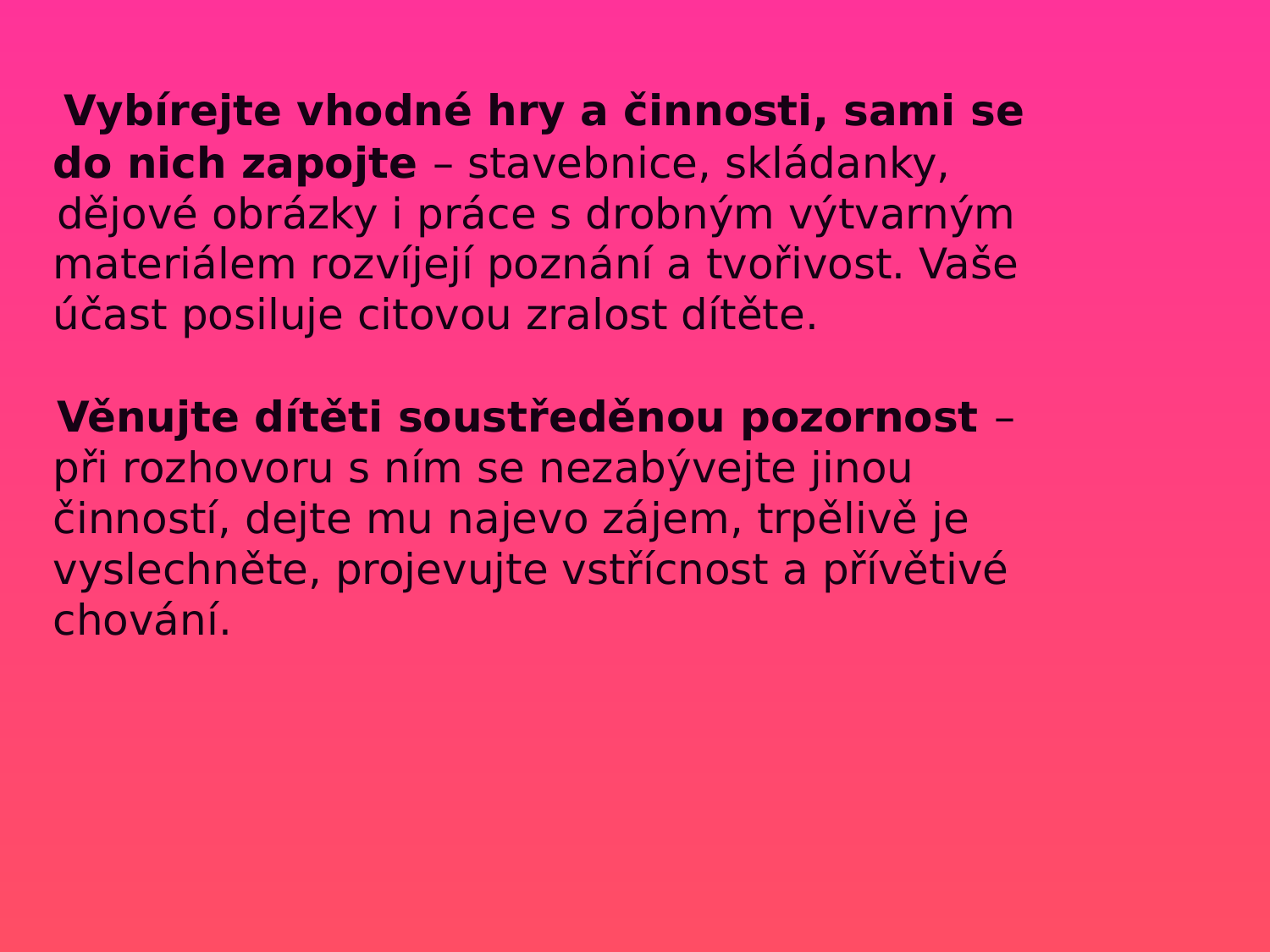

Vybírejte vhodné hry a činnosti, sami se
   do nich zapojte – stavebnice, skládanky,
   dějové obrázky i práce s drobným výtvarným
   materiálem rozvíjejí poznání a tvořivost. Vaše
   účast posiluje citovou zralost dítěte.

   Věnujte dítěti soustředěnou pozornost –
   při rozhovoru s ním se nezabývejte jinou
   činností, dejte mu najevo zájem, trpělivě je
   vyslechněte, projevujte vstřícnost a přívětivé
   chování.